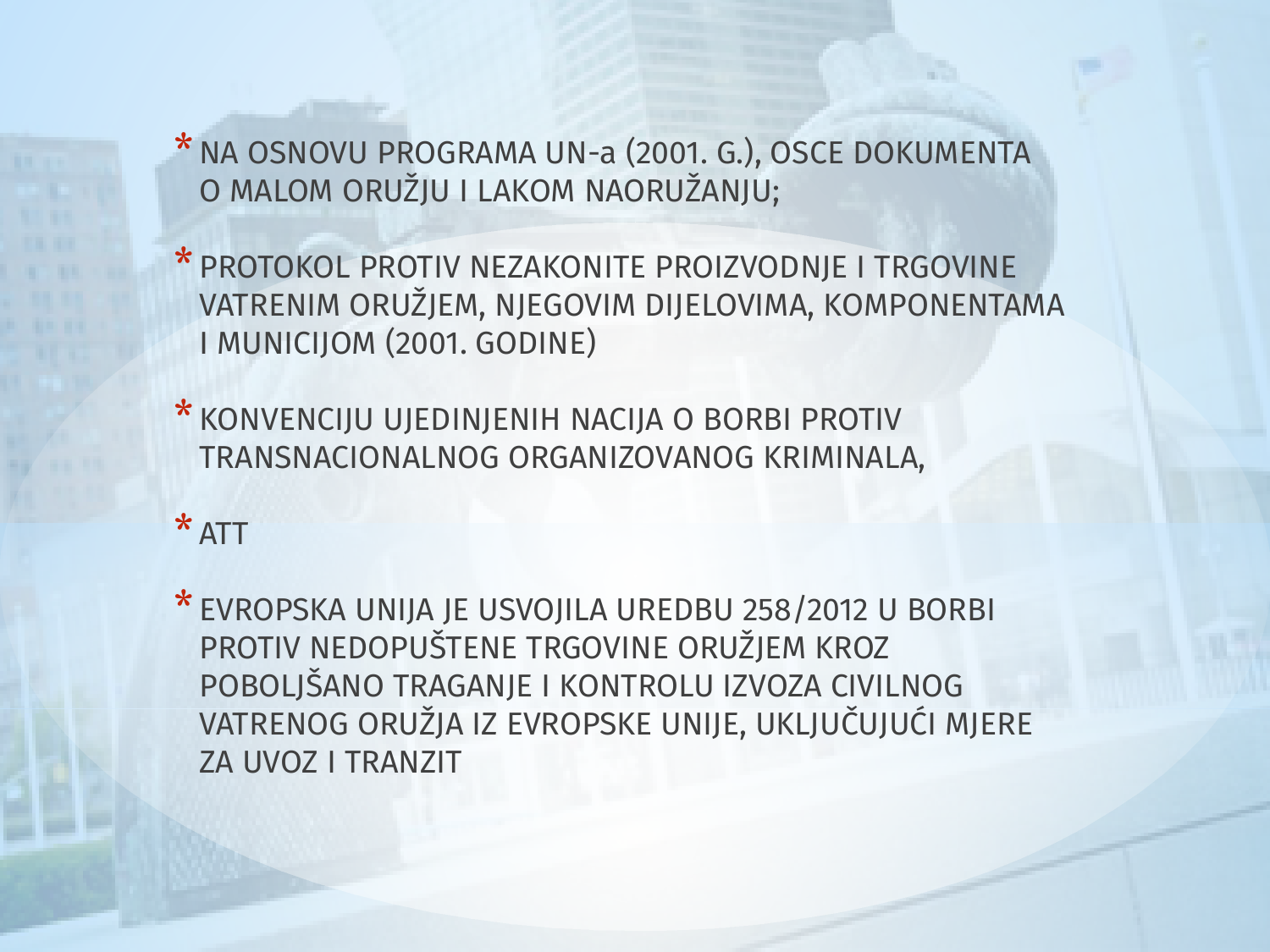

#
NA OSNOVU PROGRAMA UN-a (2001. G.), OSCE DOKUMENTA   O MALOM ORUŽJU I LAKOM NAORUŽANJU;

PROTOKOL PROTIV NEZAKONITE PROIZVODNJE I TRGOVINE VATRENIM ORUŽJEM, NJEGOVIM DIJELOVIMA, KOMPONENTAMA I MUNICIJOM (2001. GODINE)

KONVENCIJU UJEDINJENIH NACIJA O BORBI PROTIV TRANSNACIONALNOG ORGANIZOVANOG KRIMINALA,

ATT

EVROPSKA UNIJA JE USVOJILA UREDBU 258/2012 U BORBI PROTIV NEDOPUŠTENE TRGOVINE ORUŽJEM KROZ POBOLJŠANO TRAGANJE I KONTROLU IZVOZA CIVILNOG VATRENOG ORUŽJA IZ EVROPSKE UNIJE, UKLJUČUJUĆI MJERE ZA UVOZ I TRANZIT